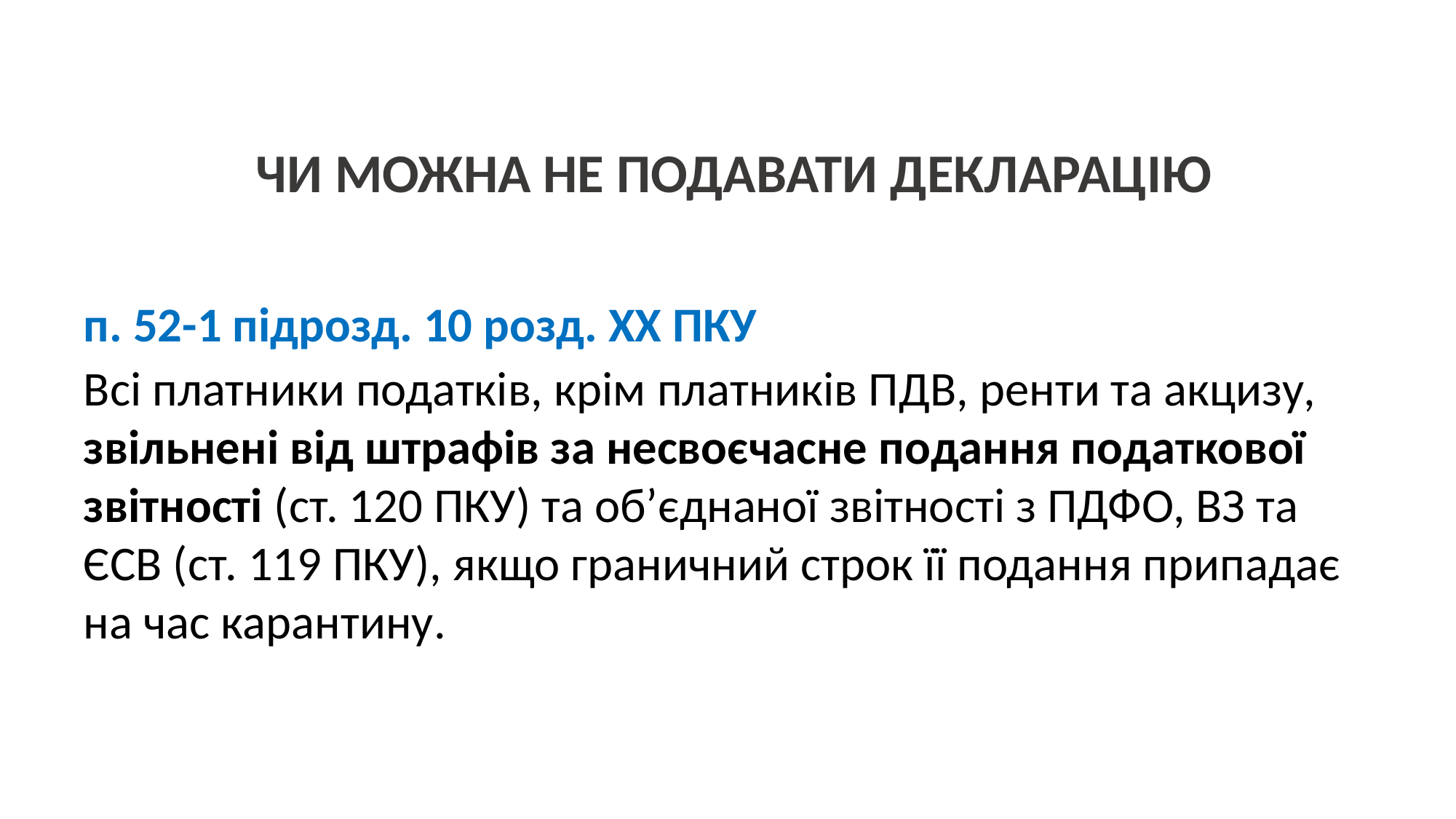

Чи можна не ПОДАВАТИ ДЕКЛАРАЦІЮ
п. 52-1 підрозд. 10 розд. ХХ ПКУ
Всі платники податків, крім платників ПДВ, ренти та акцизу, звільнені від штрафів за несвоєчасне подання податкової звітності (ст. 120 ПКУ) та об’єднаної звітності з ПДФО, ВЗ та ЄСВ (ст. 119 ПКУ), якщо граничний строк її подання припадає на час карантину.